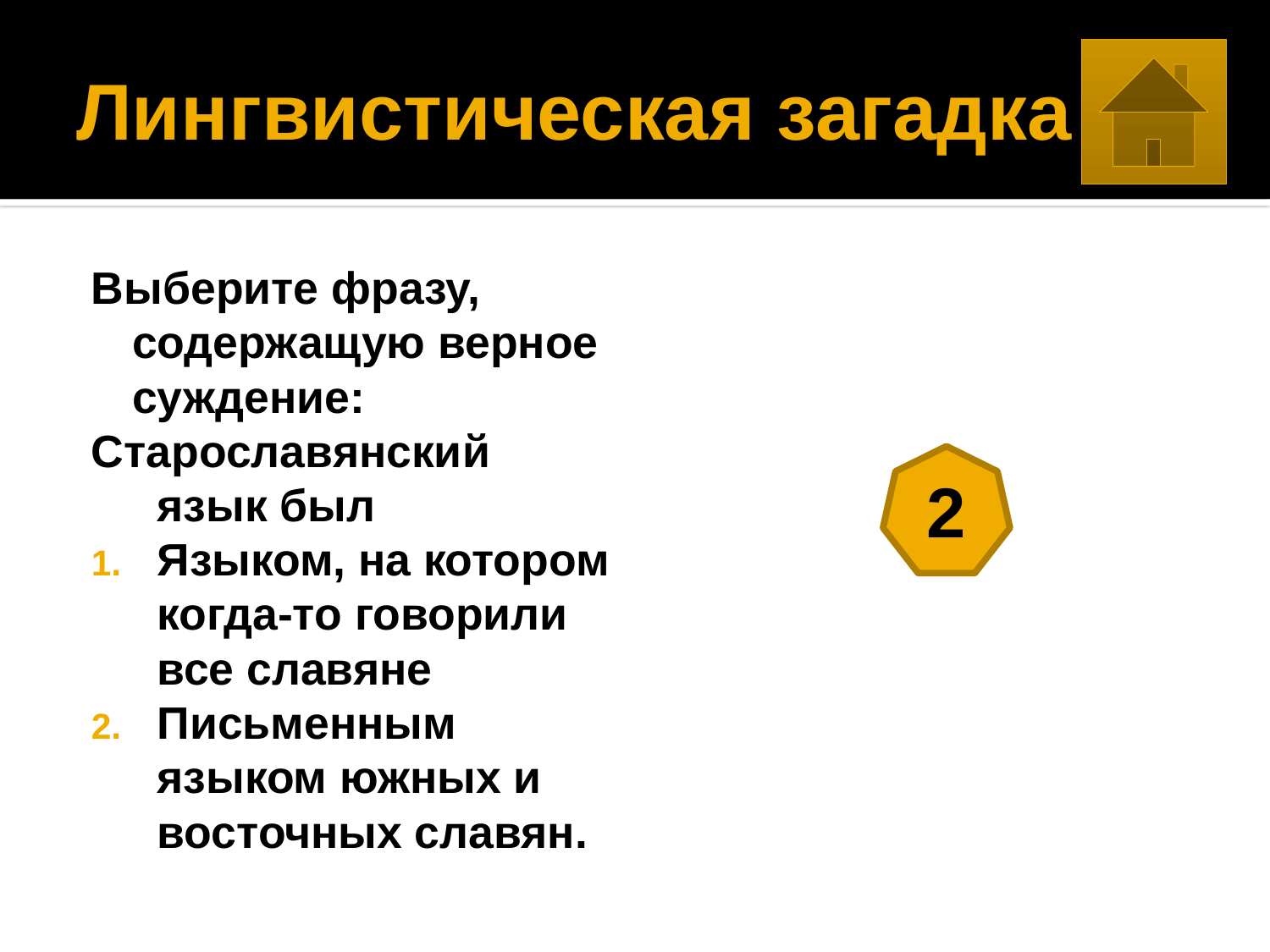

# Лингвистическая загадка 10

Выберите фразу, содержащую верное суждение:
Старославянский язык был
Языком, на котором когда-то говорили все славяне
Письменным языком южных и восточных славян.

2